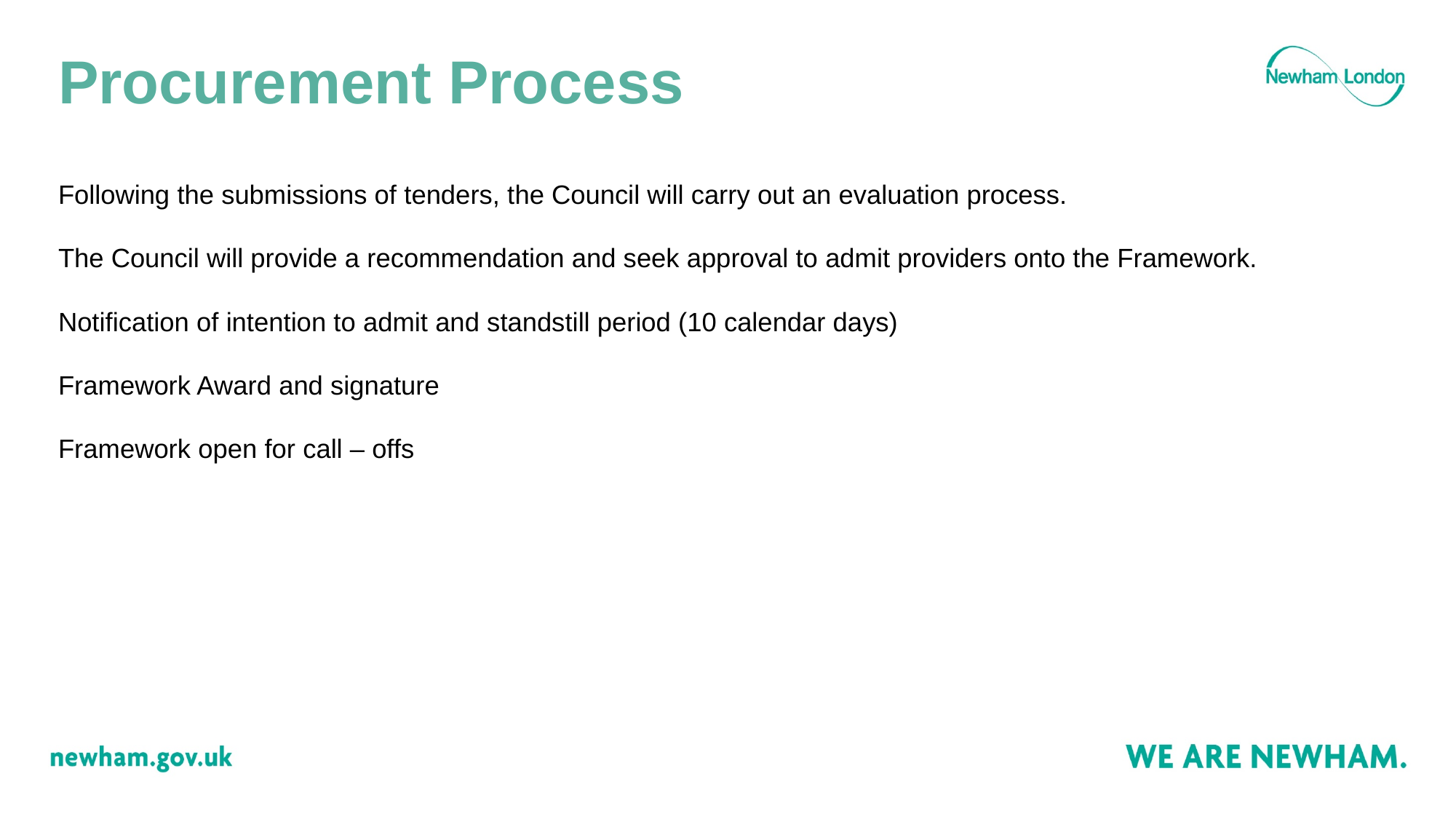

# Procurement Process

Following the submissions of tenders, the Council will carry out an evaluation process.

The Council will provide a recommendation and seek approval to admit providers onto the Framework.

Notification of intention to admit and standstill period (10 calendar days)

Framework Award and signature

Framework open for call – offs